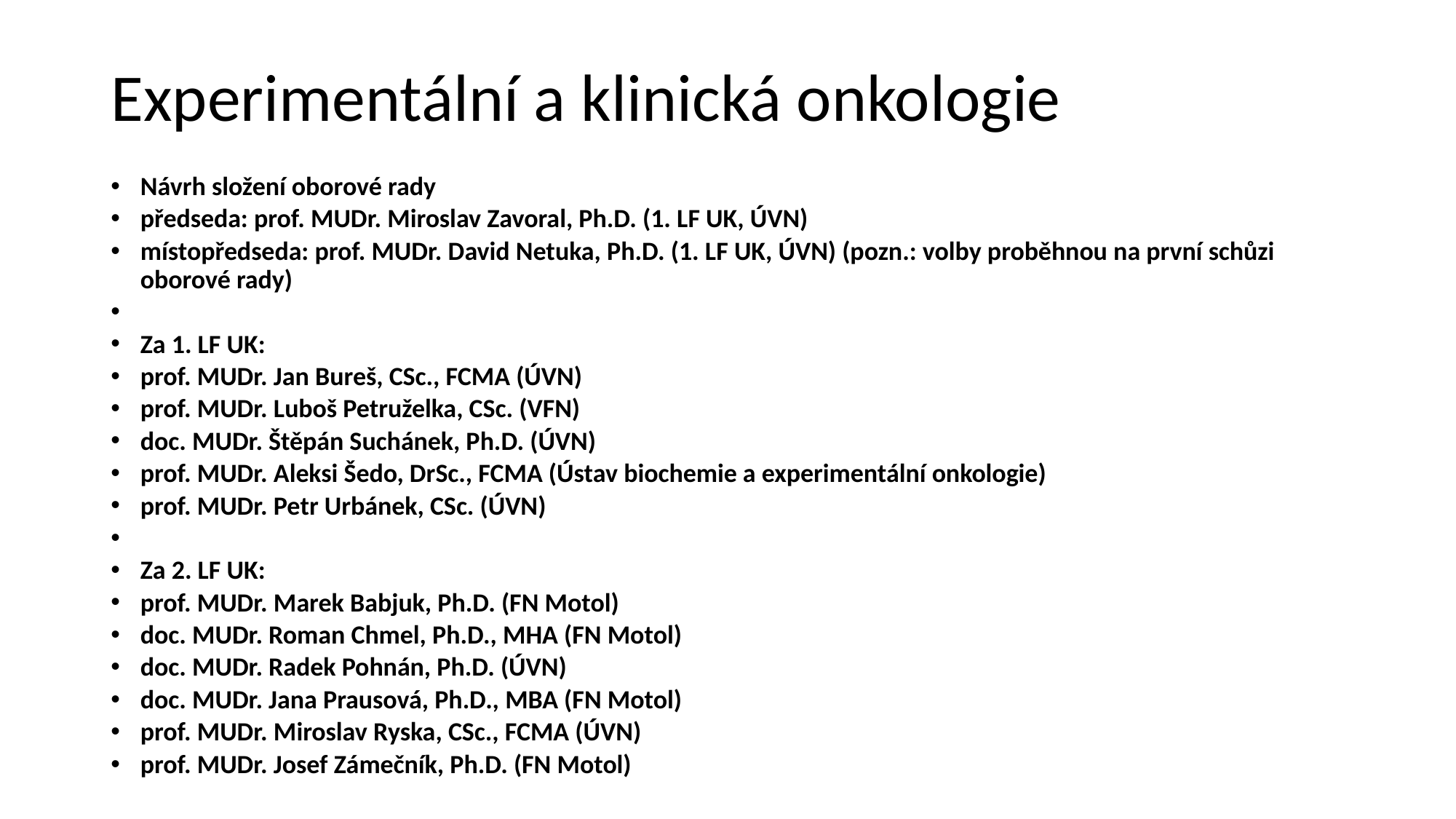

# Experimentální a klinická onkologie
Návrh složení oborové rady
předseda: prof. MUDr. Miroslav Zavoral, Ph.D. (1. LF UK, ÚVN)
místopředseda: prof. MUDr. David Netuka, Ph.D. (1. LF UK, ÚVN) (pozn.: volby proběhnou na první schůzi oborové rady)

Za 1. LF UK:
prof. MUDr. Jan Bureš, CSc., FCMA (ÚVN)
prof. MUDr. Luboš Petruželka, CSc. (VFN)
doc. MUDr. Štěpán Suchánek, Ph.D. (ÚVN)
prof. MUDr. Aleksi Šedo, DrSc., FCMA (Ústav biochemie a experimentální onkologie)
prof. MUDr. Petr Urbánek, CSc. (ÚVN)

Za 2. LF UK:
prof. MUDr. Marek Babjuk, Ph.D. (FN Motol)
doc. MUDr. Roman Chmel, Ph.D., MHA (FN Motol)
doc. MUDr. Radek Pohnán, Ph.D. (ÚVN)
doc. MUDr. Jana Prausová, Ph.D., MBA (FN Motol)
prof. MUDr. Miroslav Ryska, CSc., FCMA (ÚVN)
prof. MUDr. Josef Zámečník, Ph.D. (FN Motol)